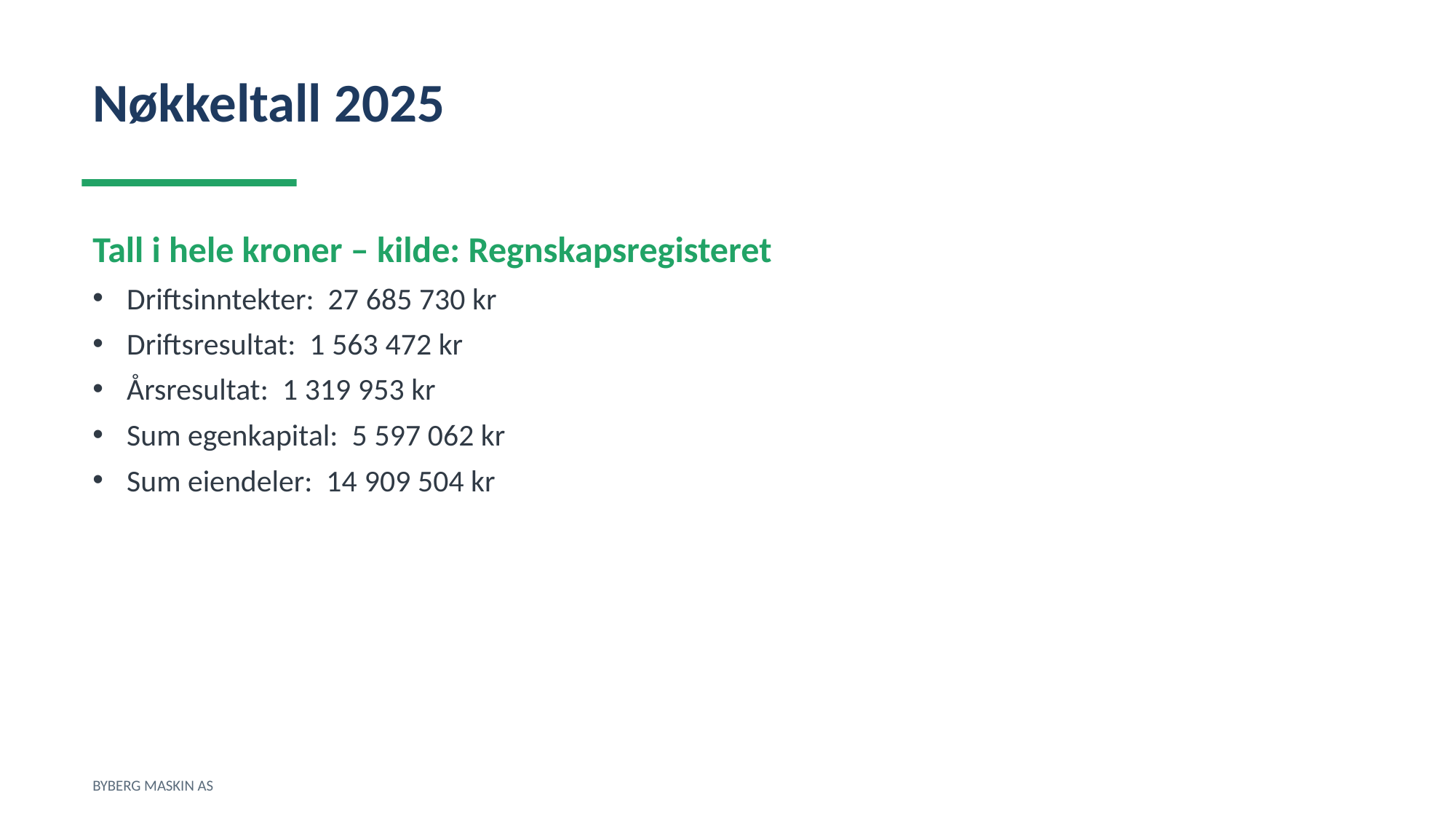

Nøkkeltall 2025

Tall i hele kroner – kilde: Regnskapsregisteret
Driftsinntekter:  27 685 730 kr
Driftsresultat:  1 563 472 kr
Årsresultat:  1 319 953 kr
Sum egenkapital:  5 597 062 kr
Sum eiendeler:  14 909 504 kr
BYBERG MASKIN AS